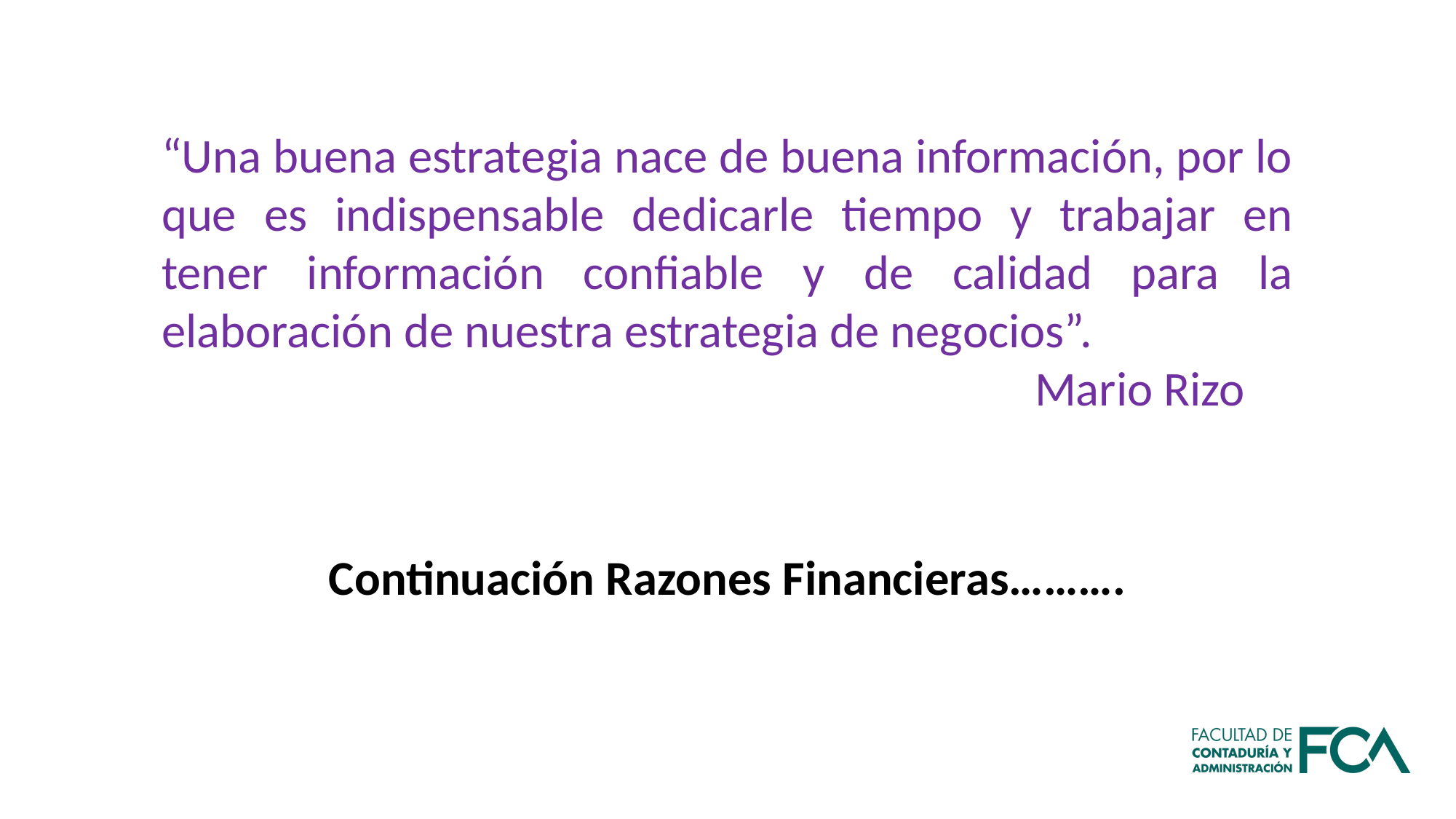

“Una buena estrategia nace de buena información, por lo que es indispensable dedicarle tiempo y trabajar en tener información confiable y de calidad para la elaboración de nuestra estrategia de negocios”.
								Mario Rizo

Continuación Razones Financieras……….